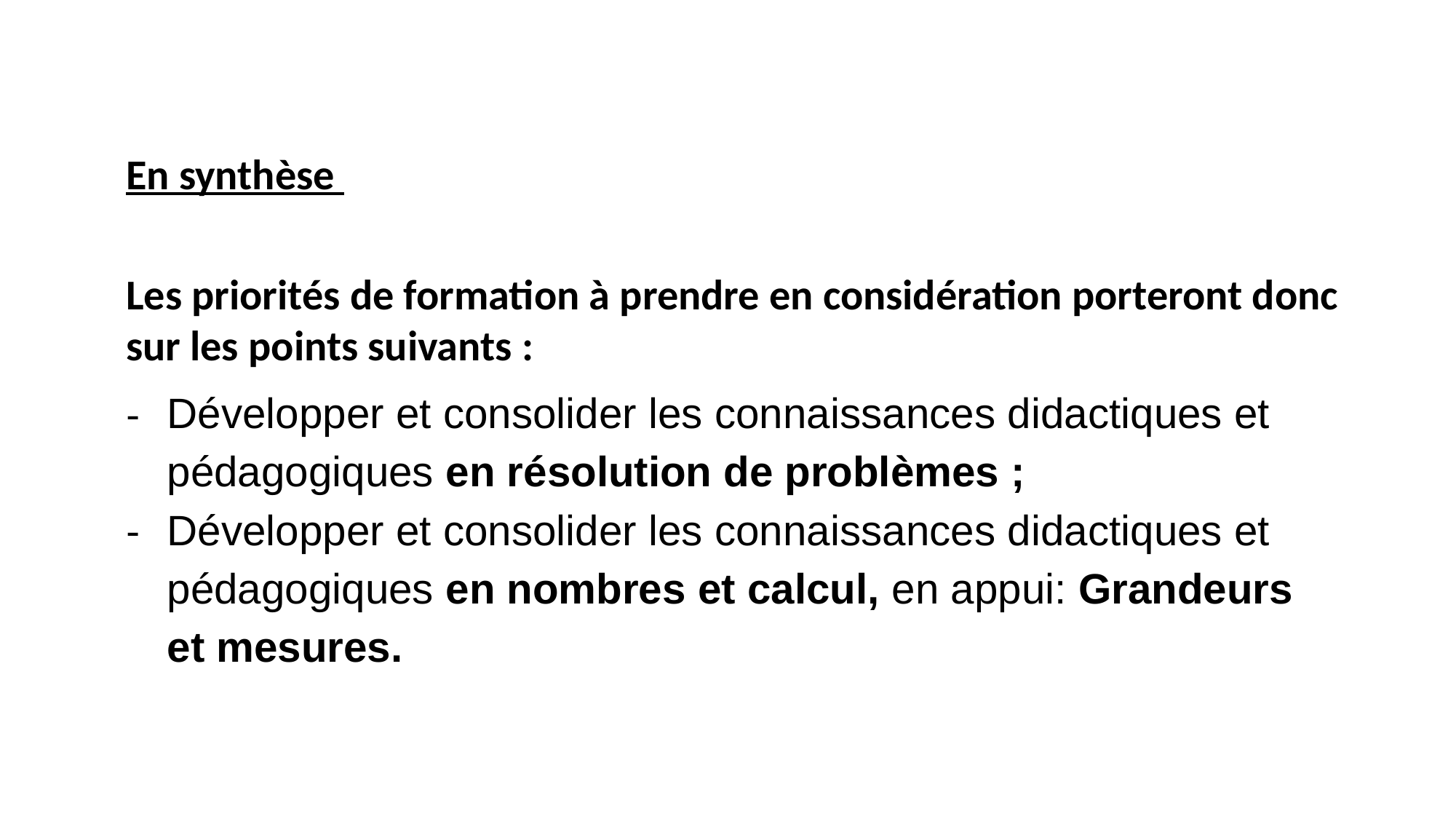

En synthèse

Les priorités de formation à prendre en considération porteront donc sur les points suivants :
Développer et consolider les connaissances didactiques et pédagogiques en résolution de problèmes ;
Développer et consolider les connaissances didactiques et pédagogiques en nombres et calcul, en appui: Grandeurs et mesures.